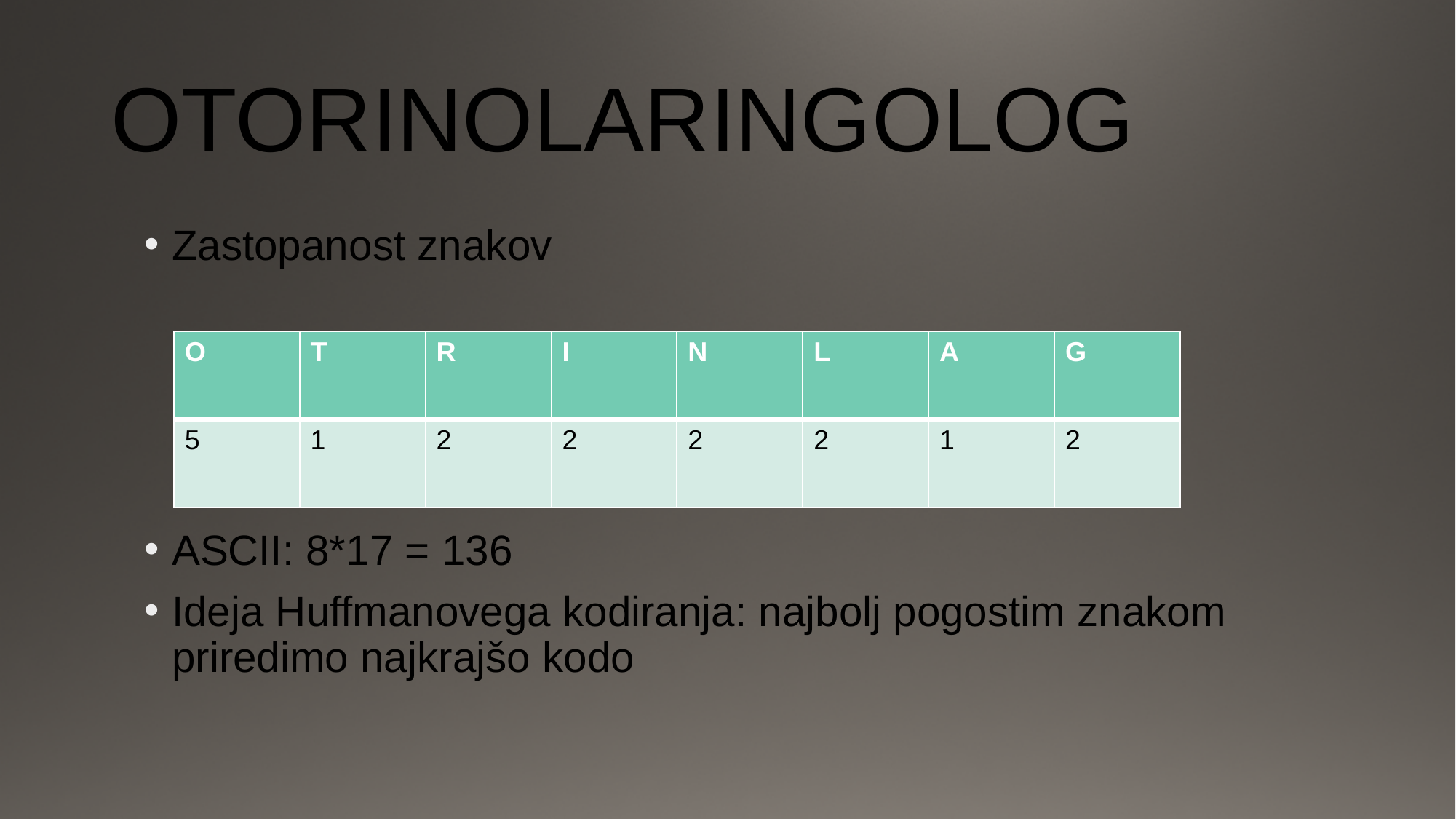

# OTORINOLARINGOLOG
Zastopanost znakov

ASCII: 8*17 = 136
Ideja Huffmanovega kodiranja: najbolj pogostim znakom priredimo najkrajšo kodo

| O | T | R | I | N | L | A | G |
| --- | --- | --- | --- | --- | --- | --- | --- |
| 5 | 1 | 2 | 2 | 2 | 2 | 1 | 2 |